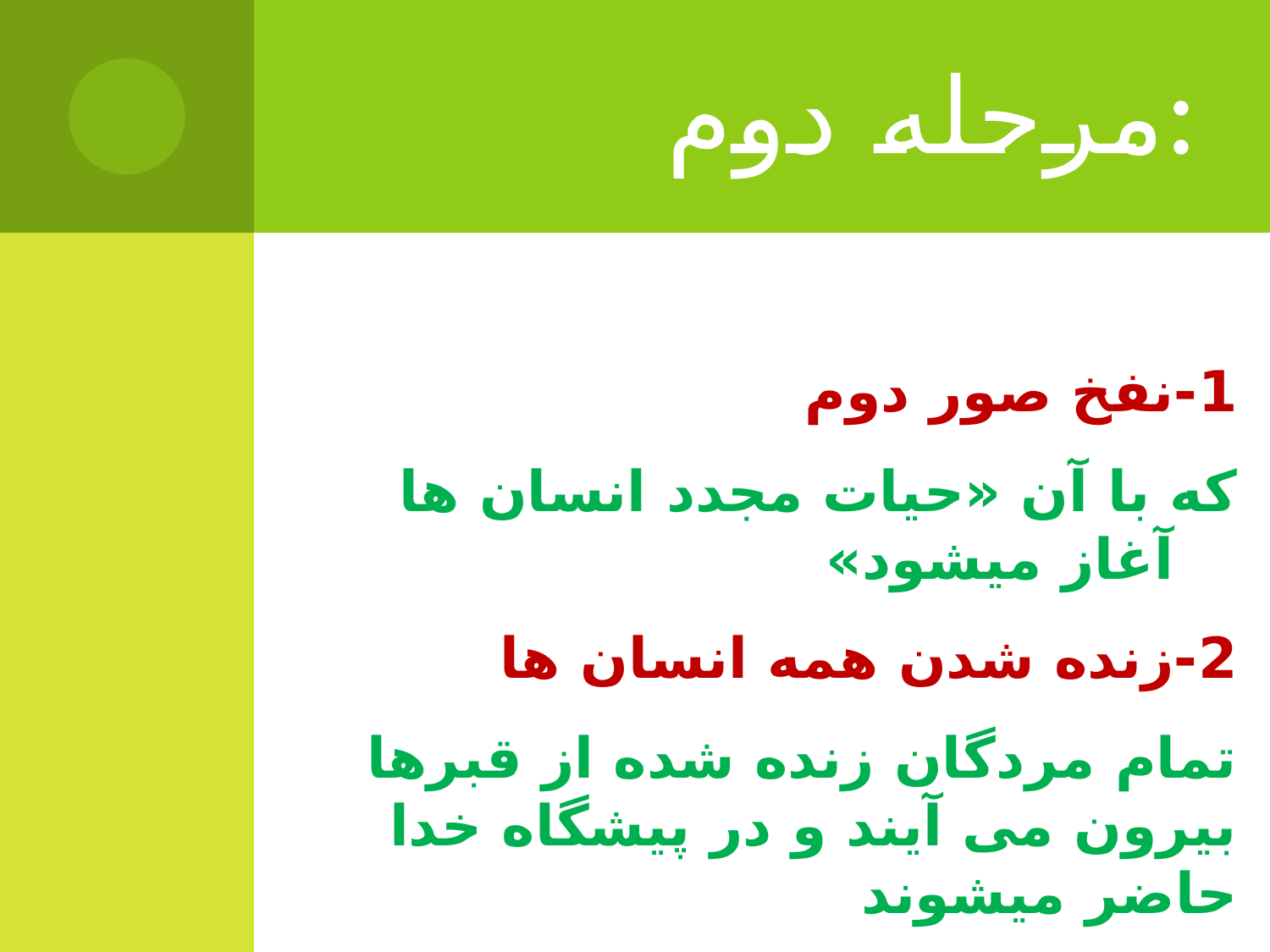

# مرحله دوم:
1-نفخ صور دوم
که با آن «حیات مجدد انسان ها آغاز میشود»
2-زنده شدن همه انسان ها
تمام مردگان زنده شده از قبرها بیرون می آیند و در پیشگاه خدا حاضر میشوند